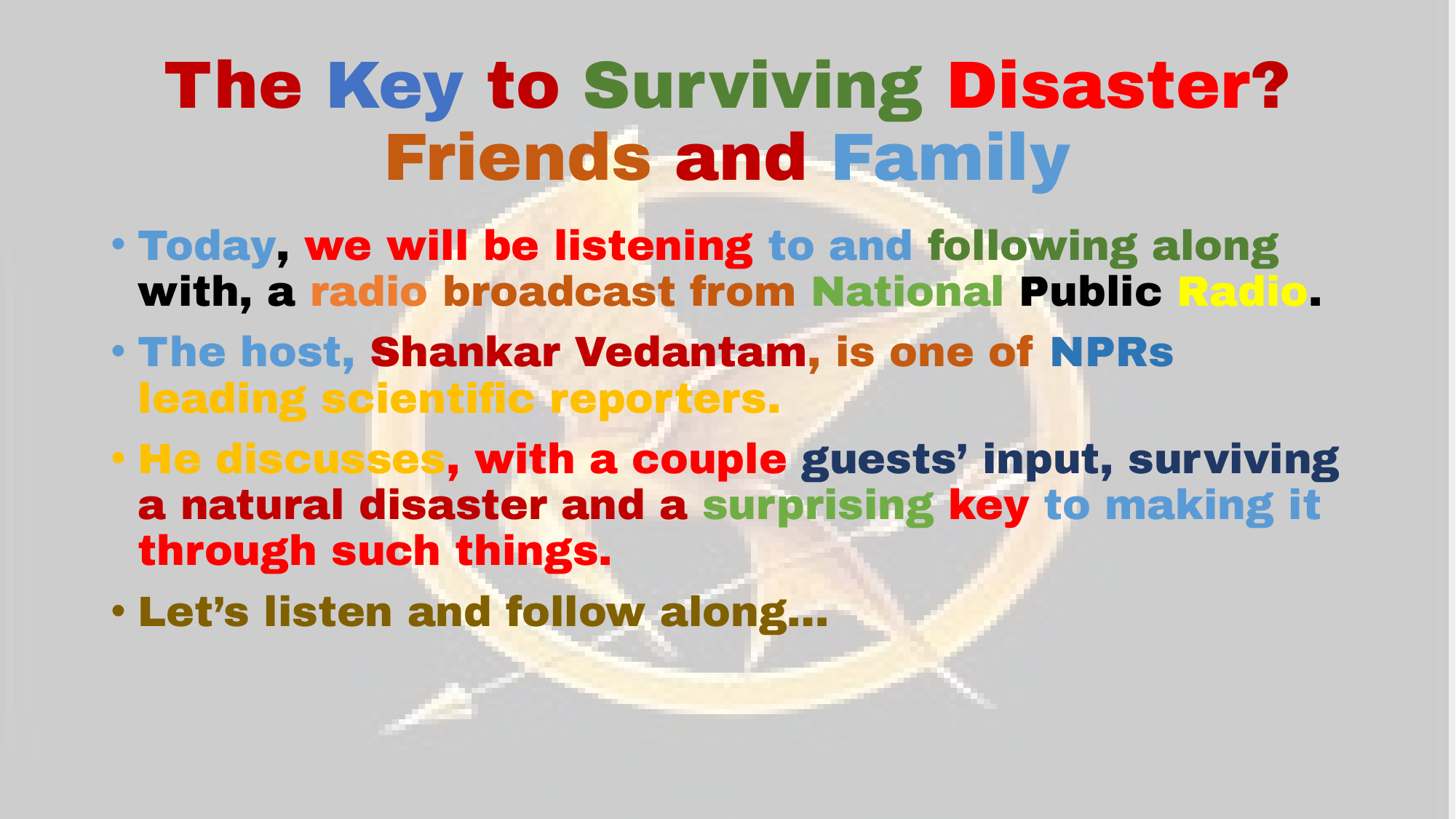

# The Key to Surviving Disaster? Friends and Family
Today, we will be listening to and following along with, a radio broadcast from National Public Radio.
The host, Shankar Vedantam, is one of NPRs leading scientific reporters.
He discusses, with a couple guests’ input, surviving a natural disaster and a surprising key to making it through such things.
Let’s listen and follow along…